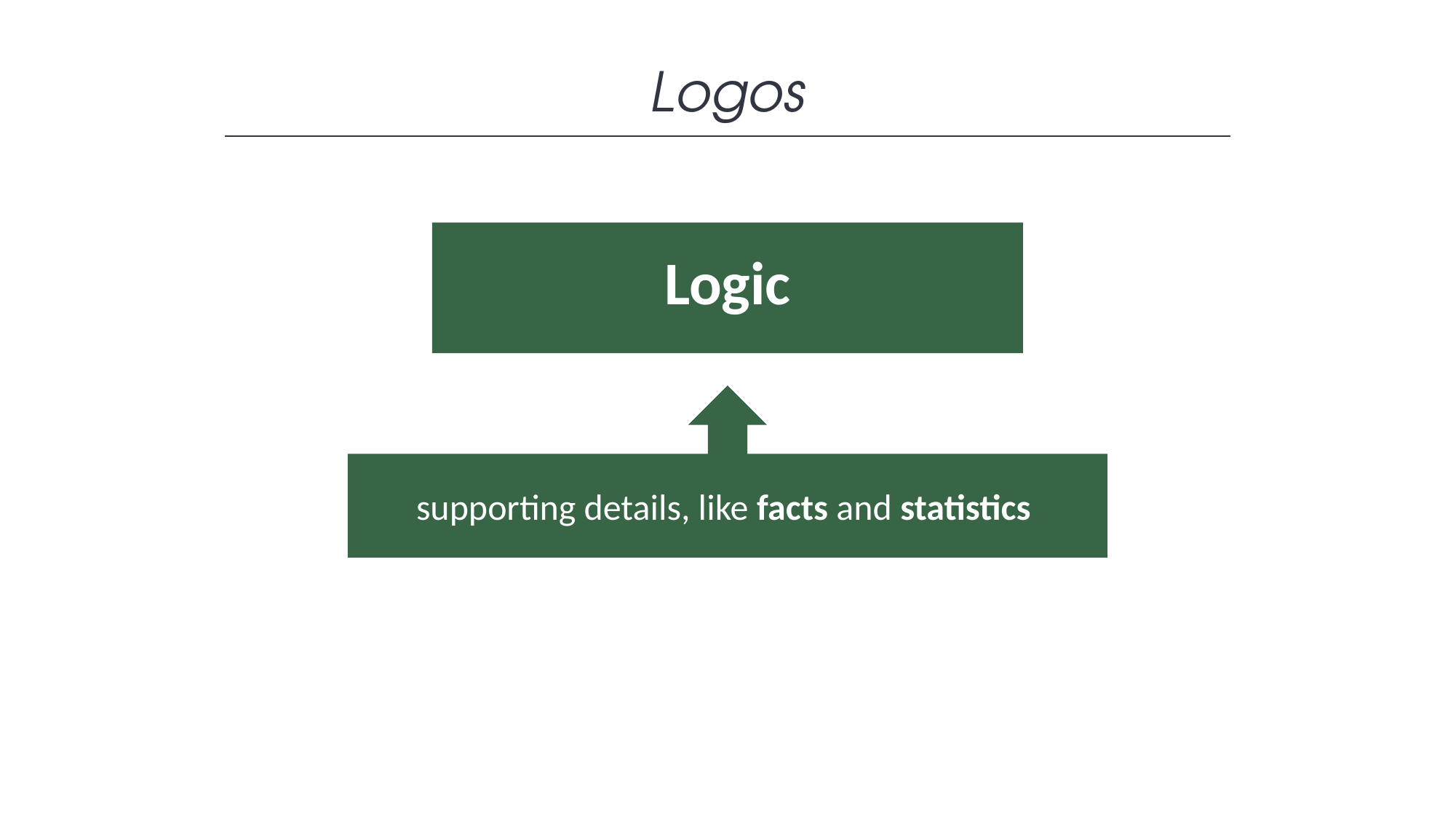

Logos

Logic

supporting details, like facts and statistics